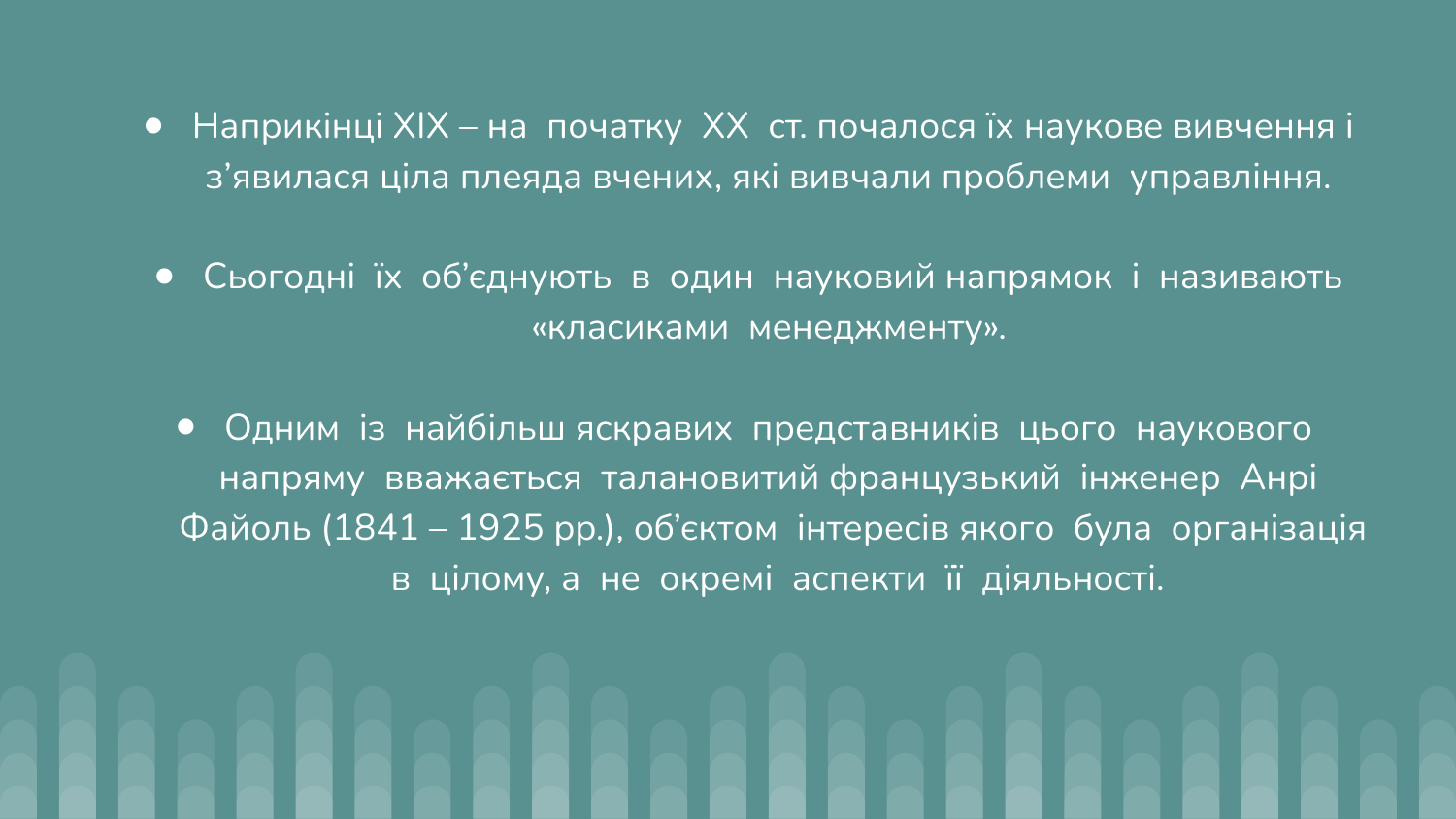

Наприкінці ХІХ – на  початку  ХХ  ст. почалося їх наукове вивчення і з’явилася ціла плеяда вчених, які вивчали проблеми  управління.

Сьогодні  їх  об’єднують  в  один  науковий напрямок  і  називають «класиками  менеджменту».

Одним  із  найбільш яскравих  представників  цього  наукового  напряму  вважається  талановитий французький  інженер  Анрі  Файоль (1841 – 1925 рр.), об’єктом  інтересів якого  була  організація  в  цілому, а  не  окремі  аспекти  її  діяльності.